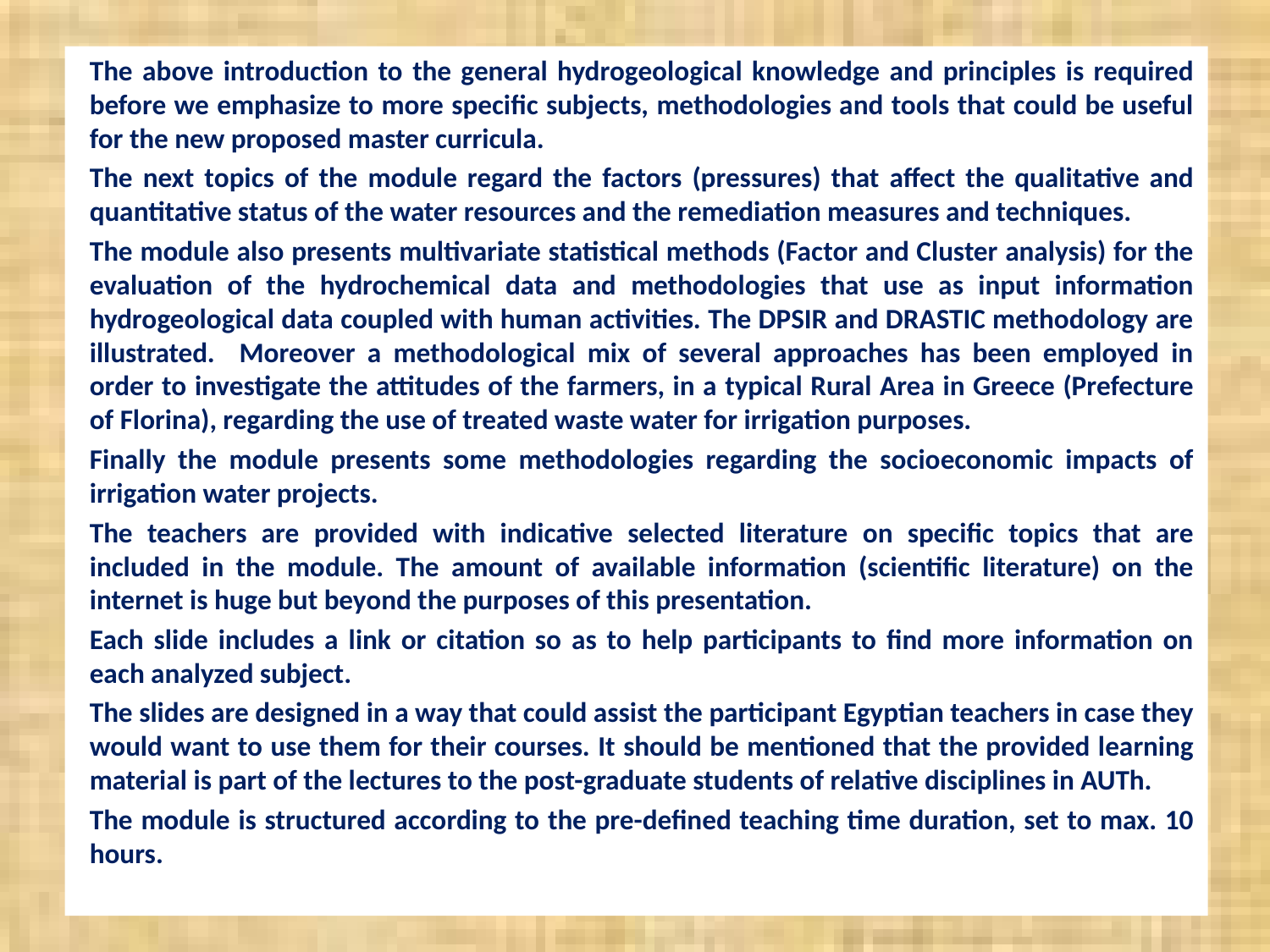

The above introduction to the general hydrogeological knowledge and principles is required before we emphasize to more specific subjects, methodologies and tools that could be useful for the new proposed master curricula.
The next topics of the module regard the factors (pressures) that affect the qualitative and quantitative status of the water resources and the remediation measures and techniques.
The module also presents multivariate statistical methods (Factor and Cluster analysis) for the evaluation of the hydrochemical data and methodologies that use as input information hydrogeological data coupled with human activities. The DPSIR and DRASTIC methodology are illustrated.  Moreover a methodological mix of several approaches has been employed in order to investigate the attitudes of the farmers, in a typical Rural Area in Greece (Prefecture of Florina), regarding the use of treated waste water for irrigation purposes.
Finally the module presents some methodologies regarding the socioeconomic impacts of irrigation water projects.
The teachers are provided with indicative selected literature on specific topics that are included in the module. The amount of available information (scientific literature) on the internet is huge but beyond the purposes of this presentation.
Each slide includes a link or citation so as to help participants to find more information on each analyzed subject.
The slides are designed in a way that could assist the participant Egyptian teachers in case they would want to use them for their courses. It should be mentioned that the provided learning material is part of the lectures to the post-graduate students of relative disciplines in AUTh.
The module is structured according to the pre-defined teaching time duration, set to max. 10 hours.